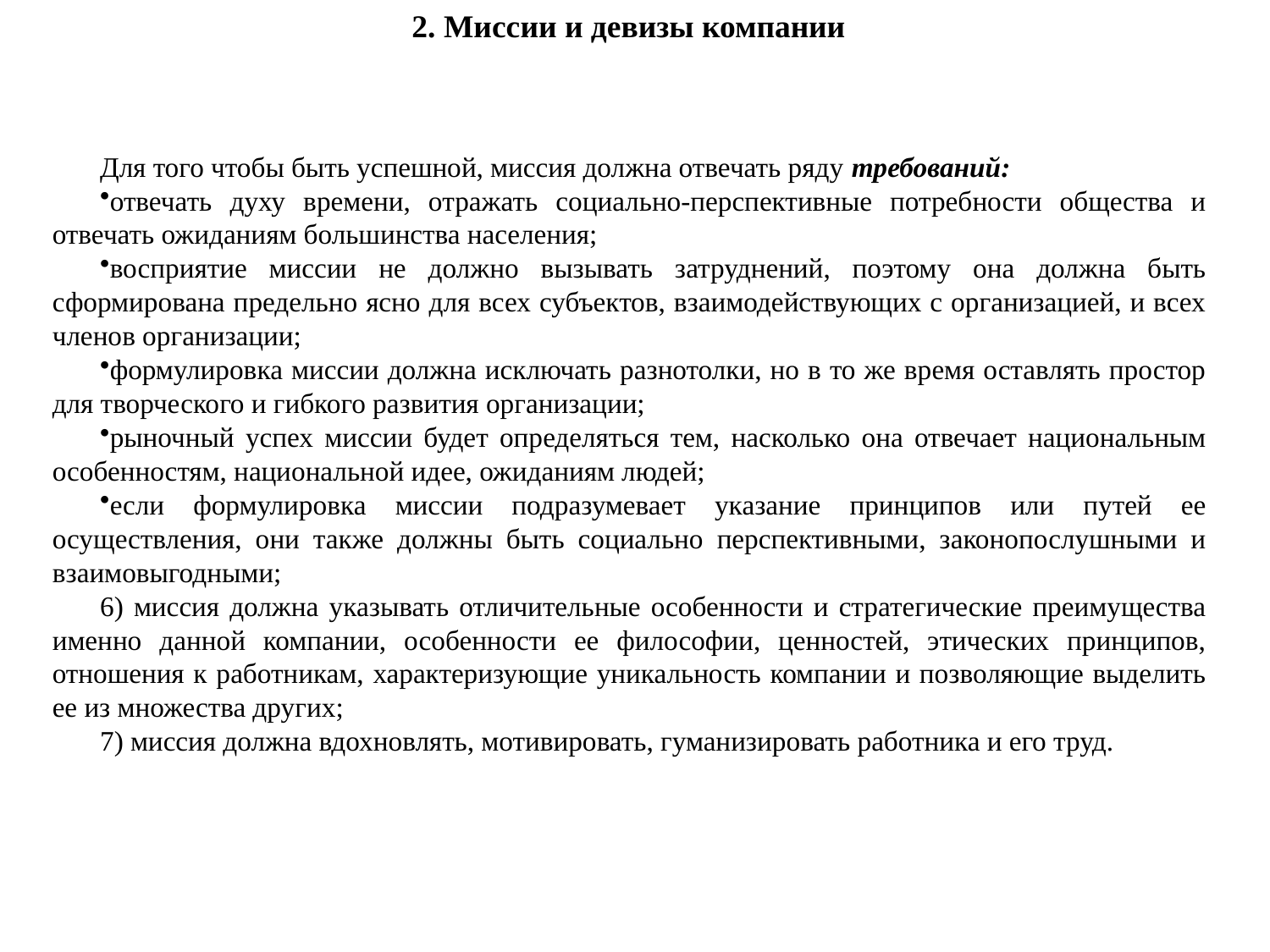

2. Миссии и девизы компании
Для того чтобы быть успешной, миссия должна отвечать ряду требований:
отвечать духу времени, отражать социально-перспективные потребности общества и отвечать ожиданиям большинства населения;
восприятие миссии не должно вызывать затруднений, поэтому она должна быть сформирована предельно ясно для всех субъектов, взаимодействующих с организацией, и всех членов организации;
формулировка миссии должна исключать разнотолки, но в то же время оставлять простор для творческого и гибкого развития организации;
рыночный успех миссии будет определяться тем, насколько она отвечает национальным особенностям, национальной идее, ожиданиям людей;
если формулировка миссии подразумевает указание принципов или путей ее осуществления, они также должны быть социально перспективными, законопослушными и взаимовыгодными;
6) миссия должна указывать отличительные особенности и стратегические преимущества именно данной компании, особенности ее философии, ценностей, этических принципов, отношения к работникам, характеризующие уникальность компании и позволяющие выделить ее из множества других;
7) миссия должна вдохновлять, мотивировать, гуманизировать работника и его труд.